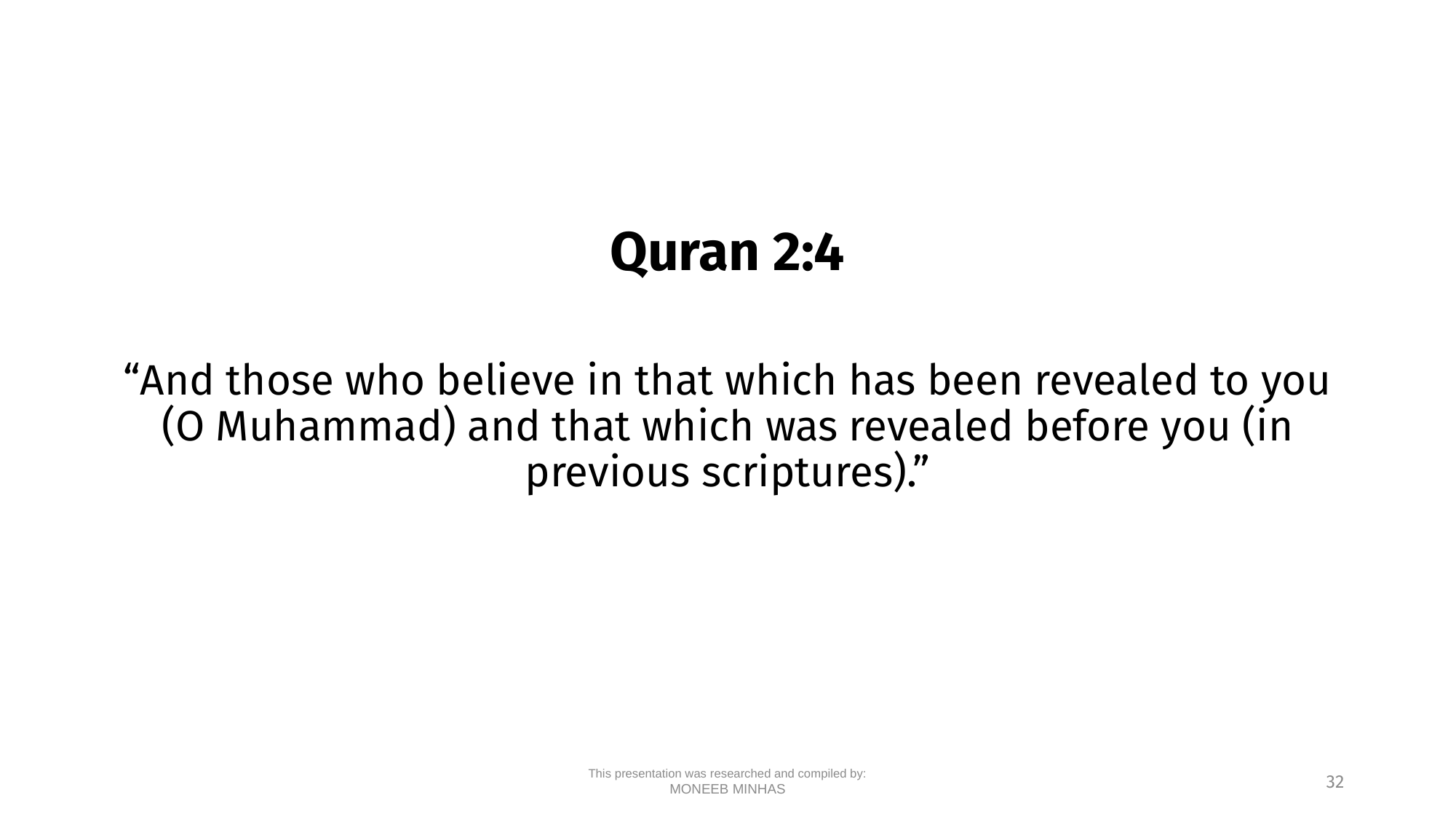

#
Quran 2:4

“And those who believe in that which has been revealed to you (O Muhammad) and that which was revealed before you (in previous scriptures).”
This presentation was researched and compiled by:
MONEEB MINHAS
32